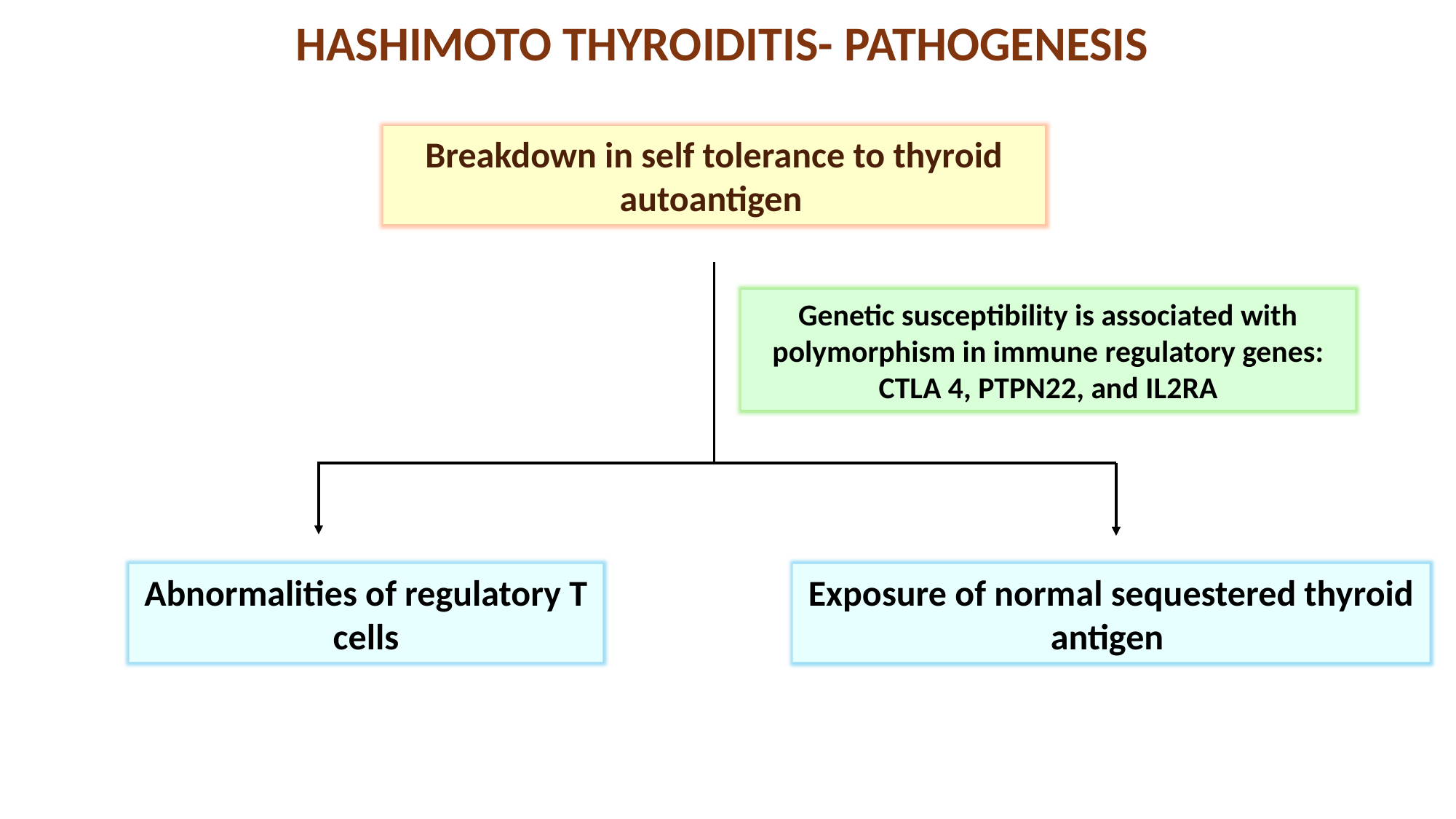

# HASHIMOTO THYROIDITIS- PATHOGENESIS
Breakdown in self tolerance to thyroid autoantigen
Genetic susceptibility is associated with polymorphism in immune regulatory genes: CTLA 4, PTPN22, and IL2RA
Exposure of normal sequestered thyroid antigen
Abnormalities of regulatory T cells